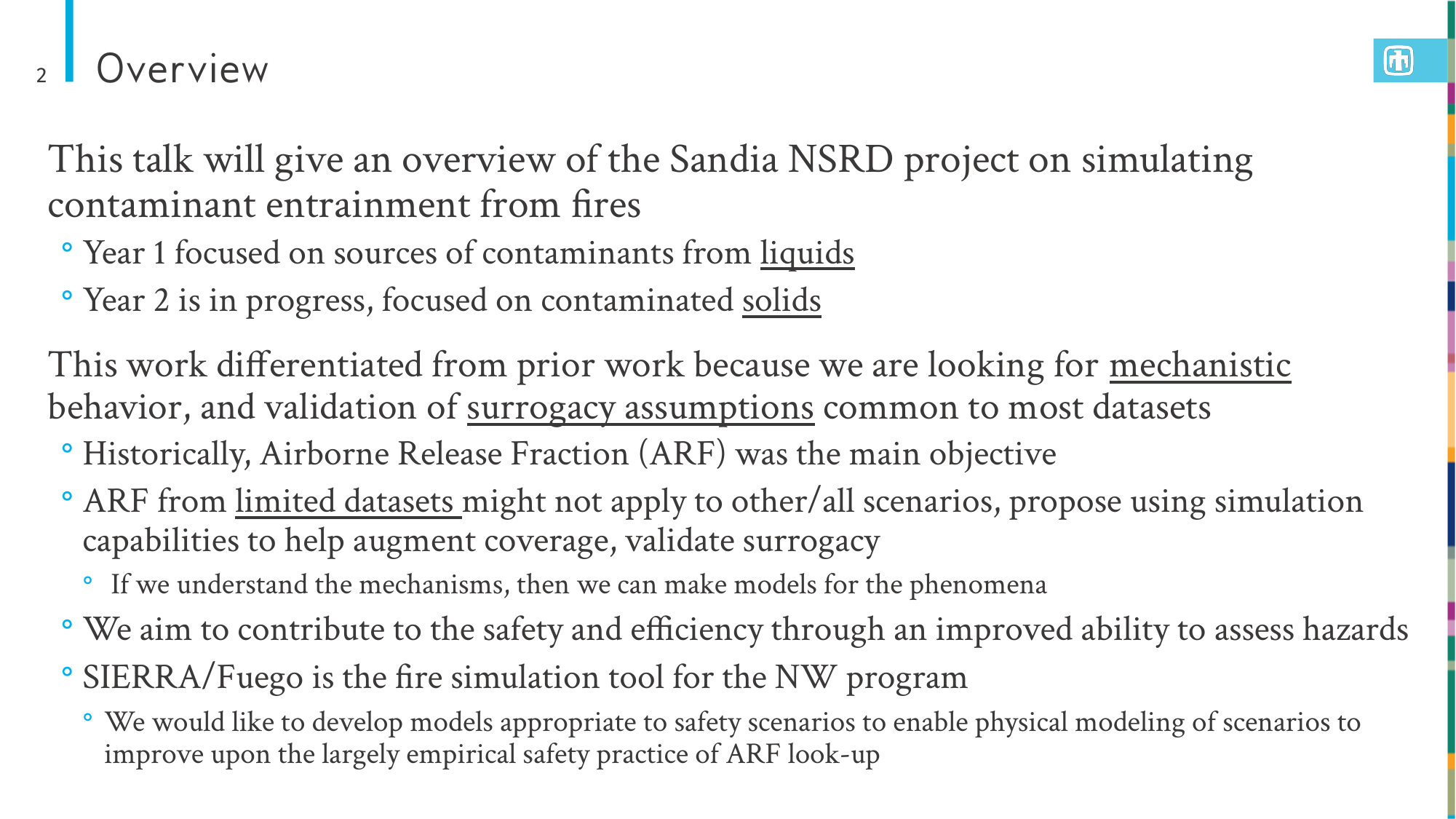

Overview
2
This talk will give an overview of the Sandia NSRD project on simulating contaminant entrainment from fires
Year 1 focused on sources of contaminants from liquids
Year 2 is in progress, focused on contaminated solids
This work differentiated from prior work because we are looking for mechanistic behavior, and validation of surrogacy assumptions common to most datasets
Historically, Airborne Release Fraction (ARF) was the main objective
ARF from limited datasets might not apply to other/all scenarios, propose using simulation capabilities to help augment coverage, validate surrogacy
 If we understand the mechanisms, then we can make models for the phenomena
We aim to contribute to the safety and efficiency through an improved ability to assess hazards
SIERRA/Fuego is the fire simulation tool for the NW program
We would like to develop models appropriate to safety scenarios to enable physical modeling of scenarios to improve upon the largely empirical safety practice of ARF look-up